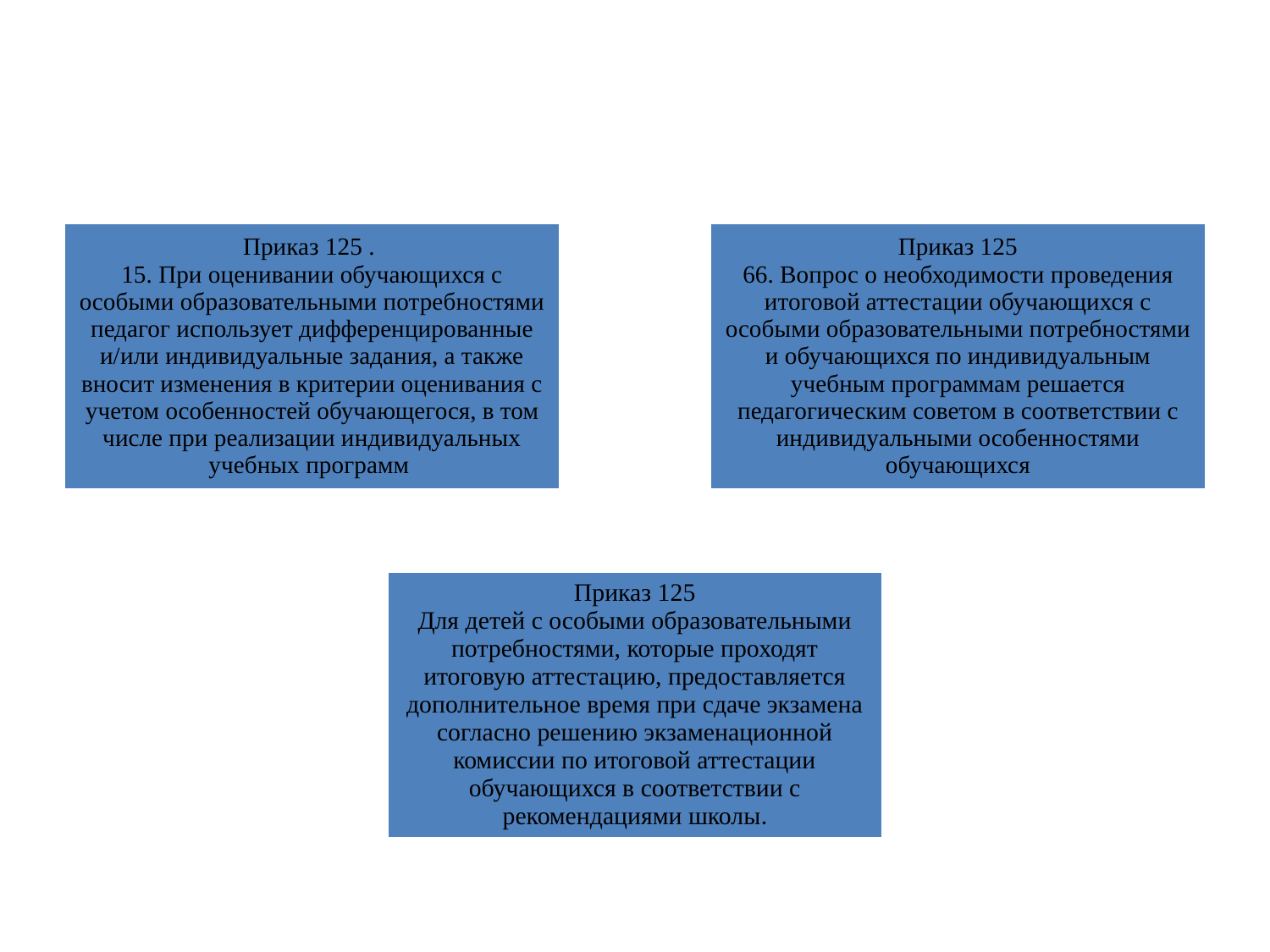

#
Приказ 125 .
15. При оценивании обучающихся с особыми образовательными потребностями педагог использует дифференцированные и/или индивидуальные задания, а также вносит изменения в критерии оценивания с учетом особенностей обучающегося, в том числе при реализации индивидуальных учебных программ
Приказ 125
Для детей с особыми образовательными потребностями, которые проходят итоговую аттестацию, предоставляется дополнительное время при сдаче экзамена согласно решению экзаменационной комиссии по итоговой аттестации обучающихся в соответствии с рекомендациями школы.
Приказ 125
66. Вопрос о необходимости проведения итоговой аттестации обучающихся с особыми образовательными потребностями и обучающихся по индивидуальным учебным программам решается педагогическим советом в соответствии с индивидуальными особенностями обучающихся